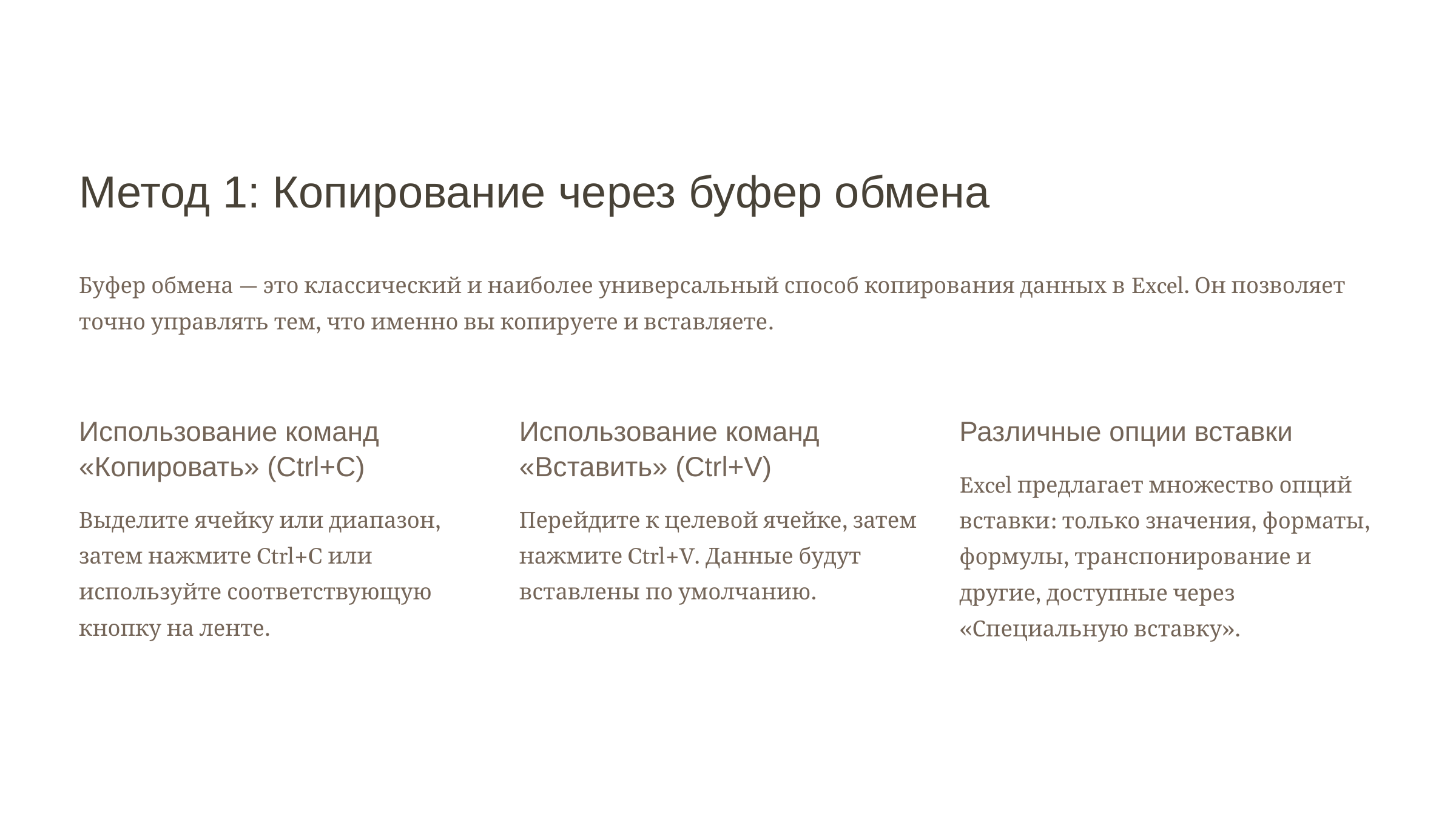

Метод 1: Копирование через буфер обмена
Буфер обмена — это классический и наиболее универсальный способ копирования данных в Excel. Он позволяет точно управлять тем, что именно вы копируете и вставляете.
Использование команд «Копировать» (Ctrl+C)
Использование команд «Вставить» (Ctrl+V)
Различные опции вставки
Excel предлагает множество опций вставки: только значения, форматы, формулы, транспонирование и другие, доступные через «Специальную вставку».
Выделите ячейку или диапазон, затем нажмите Ctrl+C или используйте соответствующую кнопку на ленте.
Перейдите к целевой ячейке, затем нажмите Ctrl+V. Данные будут вставлены по умолчанию.